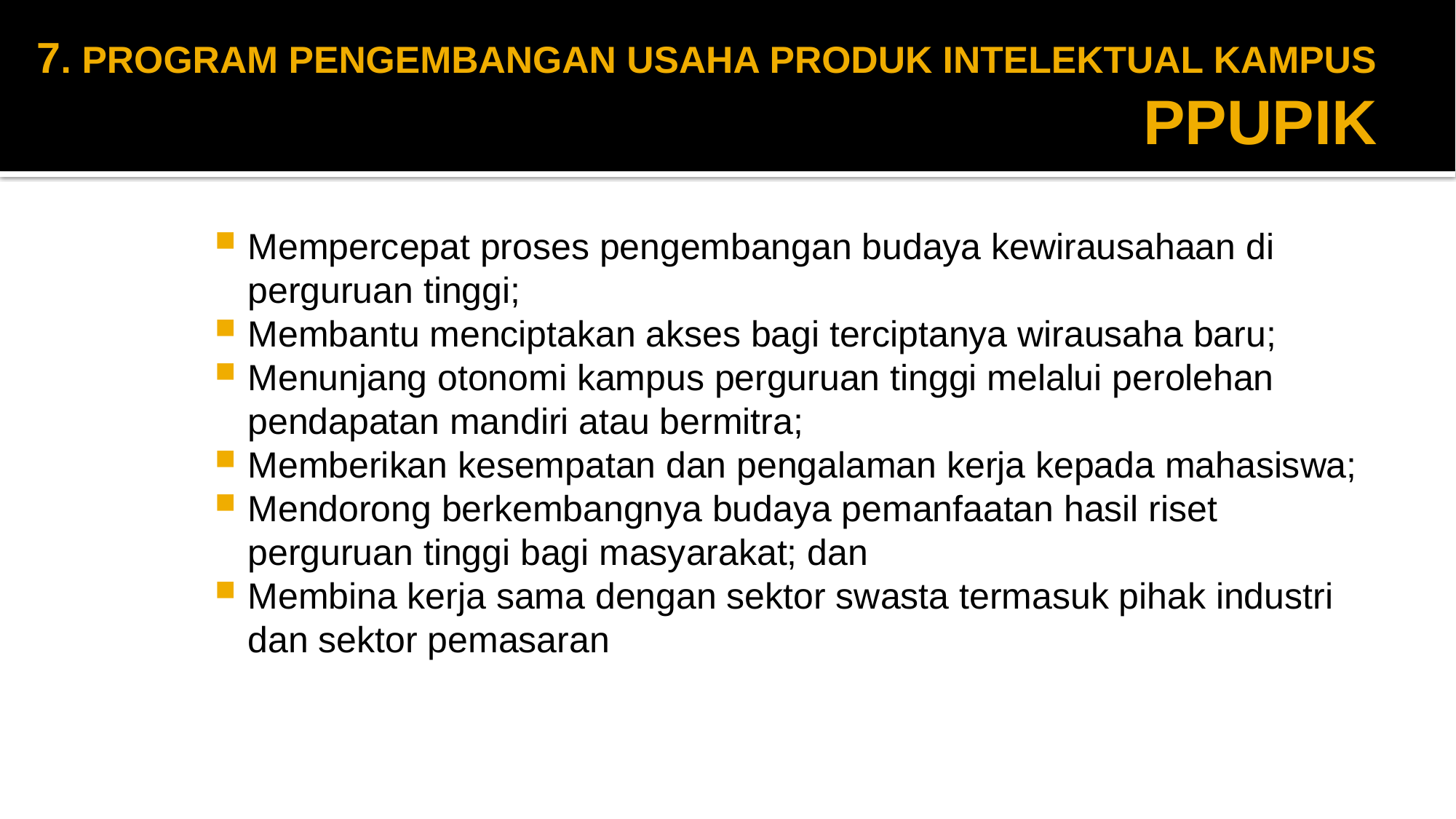

# 7. PROGRAM PENGEMBANGAN USAHA PRODUK INTELEKTUAL KAMPUS PPUPIK
Mempercepat proses pengembangan budaya kewirausahaan di perguruan tinggi;
Membantu menciptakan akses bagi terciptanya wirausaha baru;
Menunjang otonomi kampus perguruan tinggi melalui perolehan pendapatan mandiri atau bermitra;
Memberikan kesempatan dan pengalaman kerja kepada mahasiswa;
Mendorong berkembangnya budaya pemanfaatan hasil riset perguruan tinggi bagi masyarakat; dan
Membina kerja sama dengan sektor swasta termasuk pihak industri dan sektor pemasaran